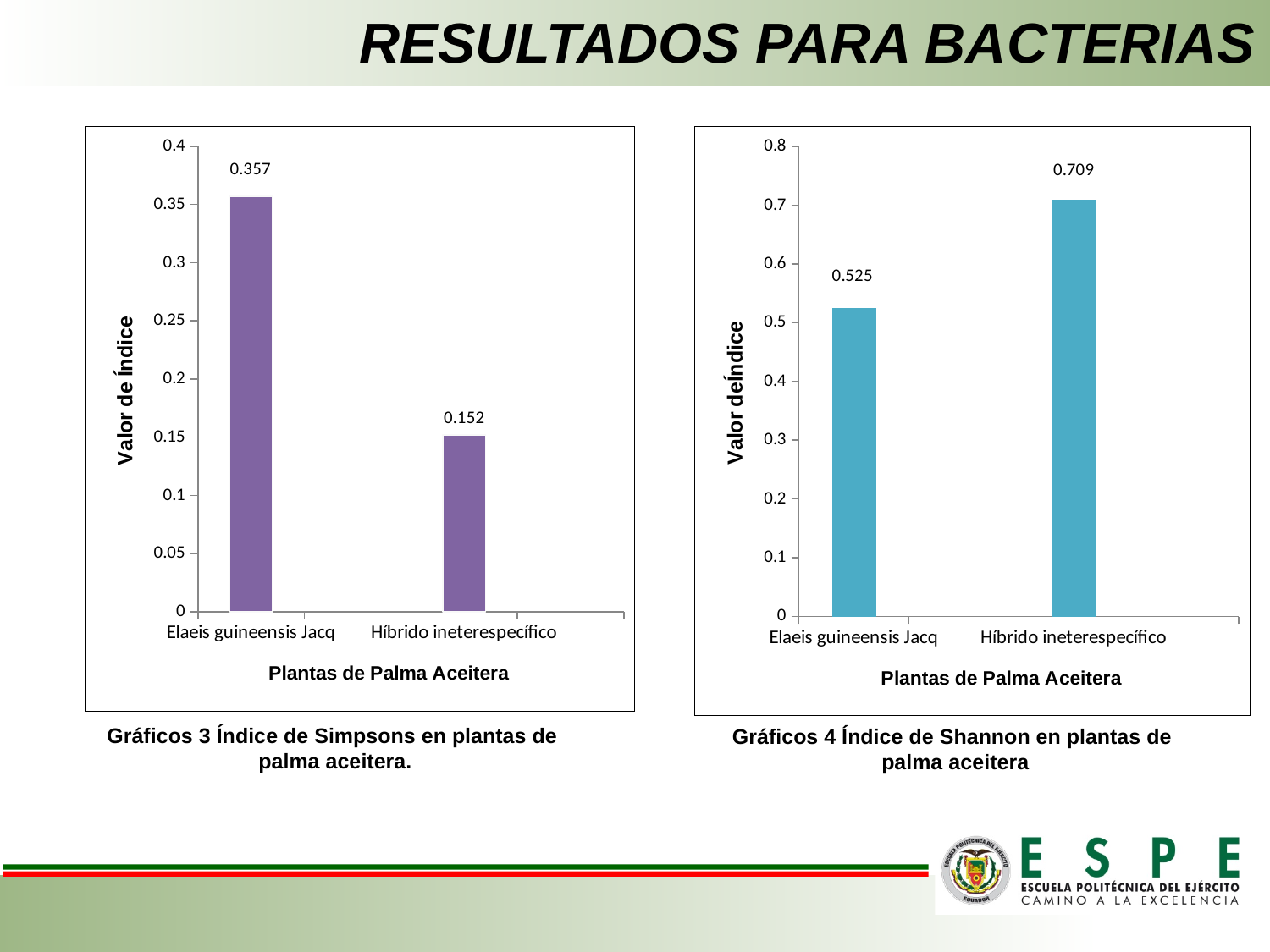

# RESULTADOS PARA BACTERIAS

### Chart

| Category | Valor de Índice |
|---|---|
| Elaeis guineensis Jacq | 0.357 |
|  | None |
| Híbrido ineterespecífico | 0.152 |

### Chart

| Category | Valor de Índice |
|---|---|
| Elaeis guineensis Jacq | 0.525 |
|  | None |
| Híbrido ineterespecífico | 0.709 |
Gráficos 3 Índice de Simpsons en plantas de
 palma aceitera.
Gráficos 4 Índice de Shannon en plantas de
 palma aceitera